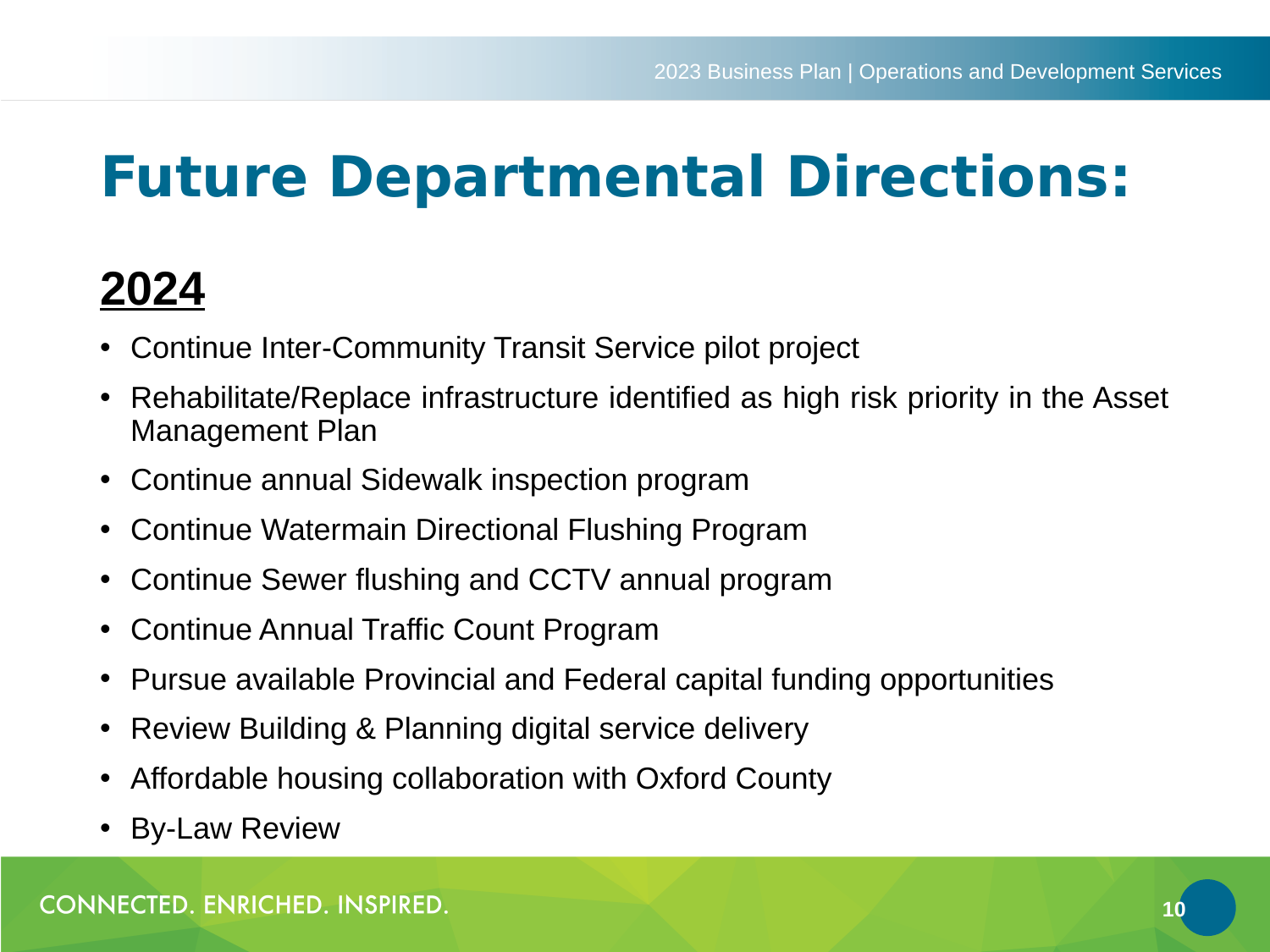

2023 Business Plan | Operations and Development Services
# Future Departmental Directions:
2024
Continue Inter-Community Transit Service pilot project
Rehabilitate/Replace infrastructure identified as high risk priority in the Asset Management Plan
Continue annual Sidewalk inspection program
Continue Watermain Directional Flushing Program
Continue Sewer flushing and CCTV annual program
Continue Annual Traffic Count Program
Pursue available Provincial and Federal capital funding opportunities
Review Building & Planning digital service delivery
Affordable housing collaboration with Oxford County
By-Law Review